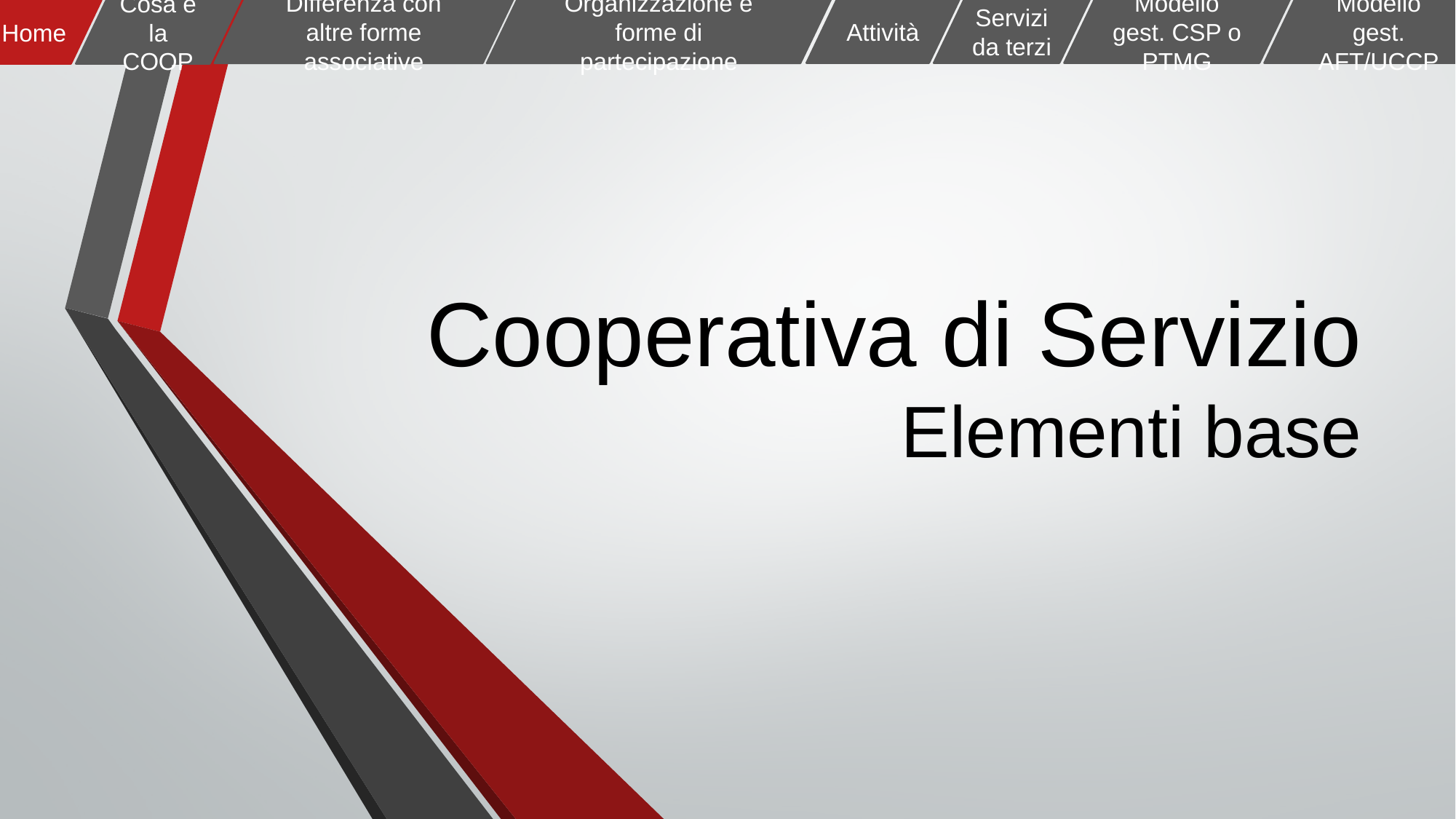

Home
Cosa è la COOP
Attività
Servizi da terzi
Modello gest. CSP o PTMG
Modello gest. AFT/UCCP
Differenza con altre forme associative
Organizzazione e forme di partecipazione
# Cooperativa di Servizio Elementi base